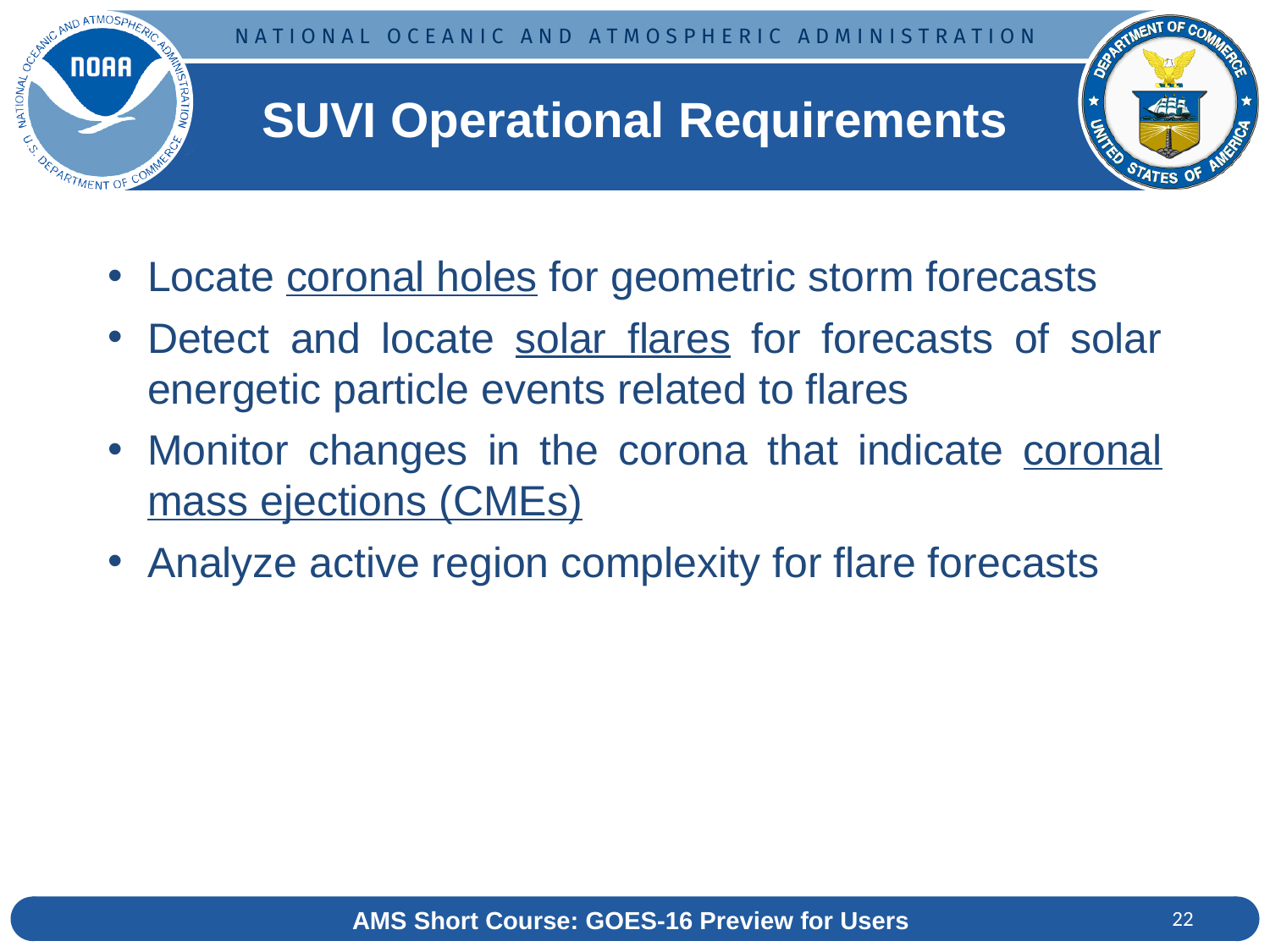

SUVI Operational Requirements
Locate coronal holes for geometric storm forecasts
Detect and locate solar flares for forecasts of solar energetic particle events related to flares
Monitor changes in the corona that indicate coronal mass ejections (CMEs)
Analyze active region complexity for flare forecasts